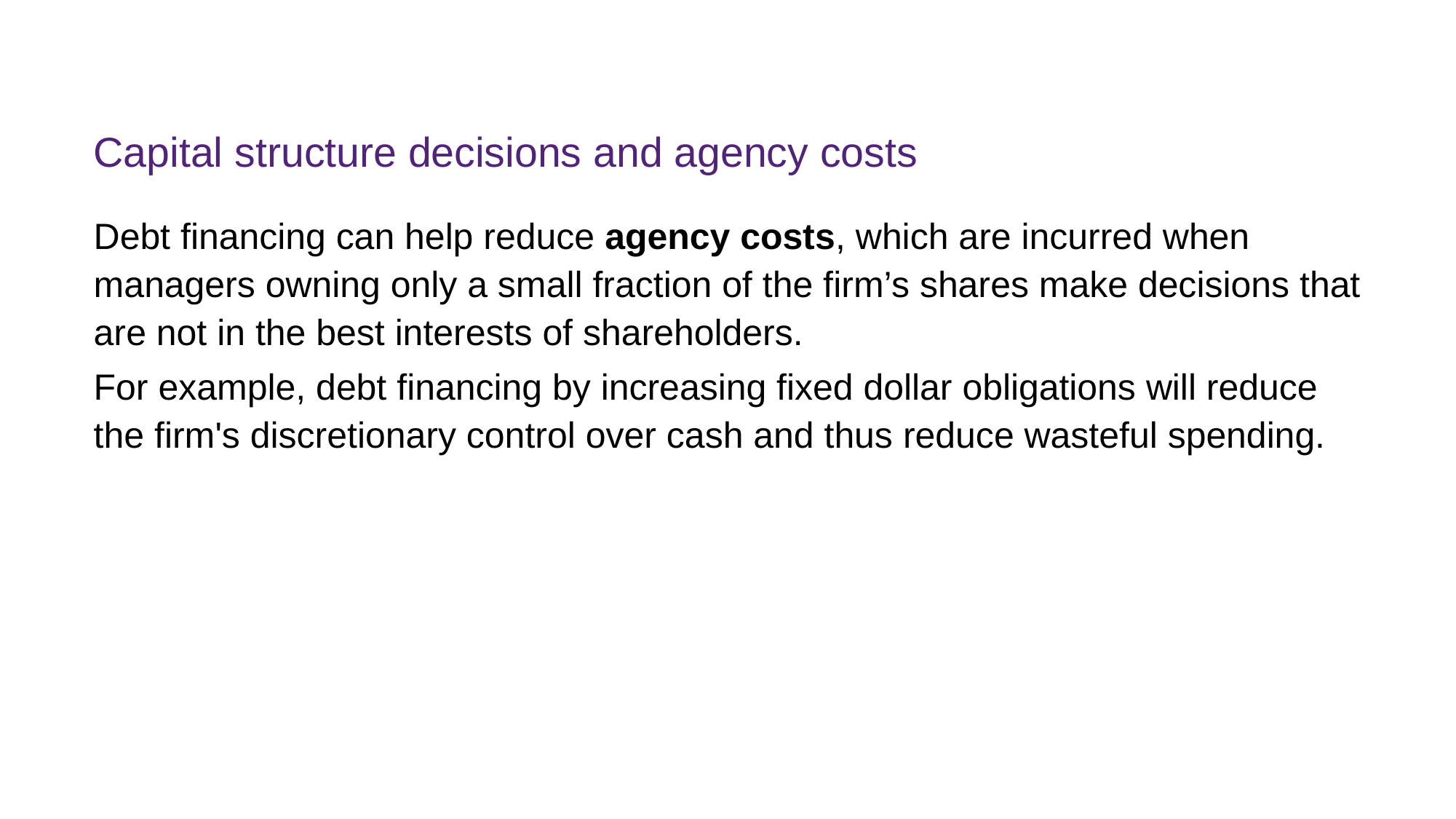

# Capital structure decisions and agency costs
Debt financing can help reduce agency costs, which are incurred when managers owning only a small fraction of the firm’s shares make decisions that are not in the best interests of shareholders.
For example, debt financing by increasing fixed dollar obligations will reduce the firm's discretionary control over cash and thus reduce wasteful spending.
FINM7409